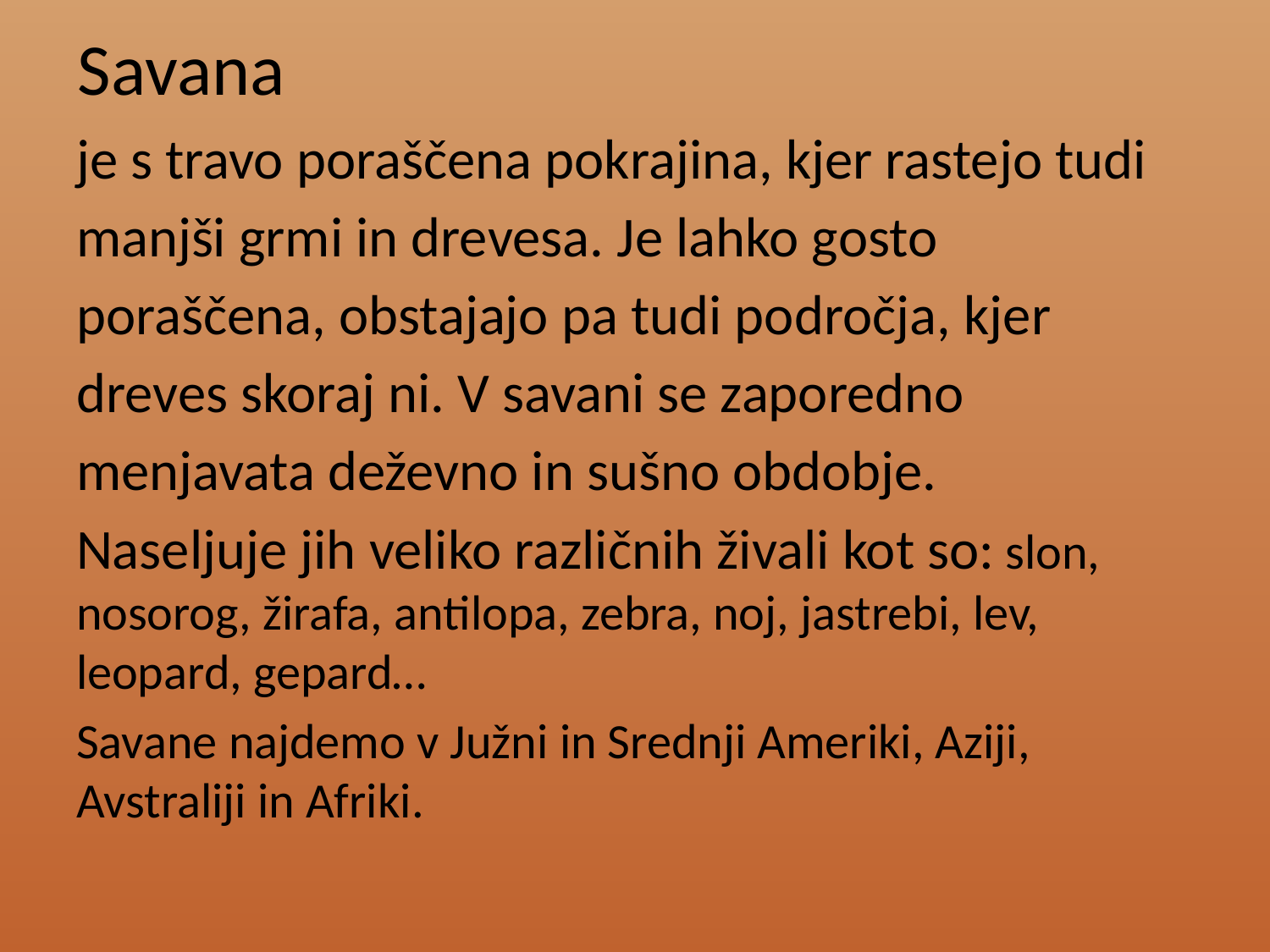

# Savana
je s travo poraščena pokrajina, kjer rastejo tudi manjši grmi in drevesa. Je lahko gosto poraščena, obstajajo pa tudi področja, kjer dreves skoraj ni. V savani se zaporedno menjavata deževno in sušno obdobje.
Naseljuje jih veliko različnih živali kot so: slon, nosorog, žirafa, antilopa, zebra, noj, jastrebi, lev, leopard, gepard…
Savane najdemo v Južni in Srednji Ameriki, Aziji, Avstraliji in Afriki.